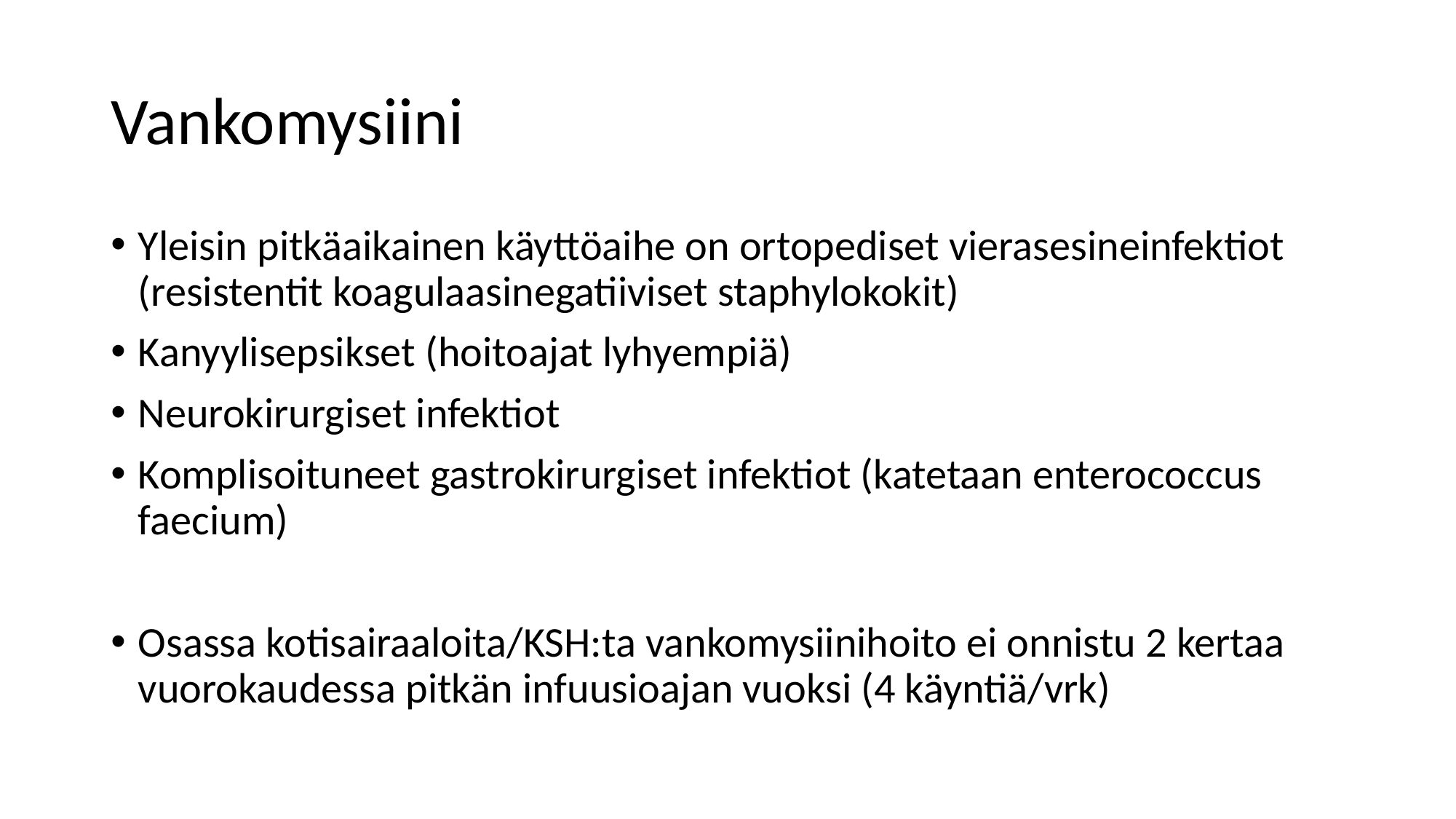

# Vankomysiini
Yleisin pitkäaikainen käyttöaihe on ortopediset vierasesineinfektiot (resistentit koagulaasinegatiiviset staphylokokit)
Kanyylisepsikset (hoitoajat lyhyempiä)
Neurokirurgiset infektiot
Komplisoituneet gastrokirurgiset infektiot (katetaan enterococcus faecium)

Osassa kotisairaaloita/KSH:ta vankomysiinihoito ei onnistu 2 kertaa vuorokaudessa pitkän infuusioajan vuoksi (4 käyntiä/vrk)